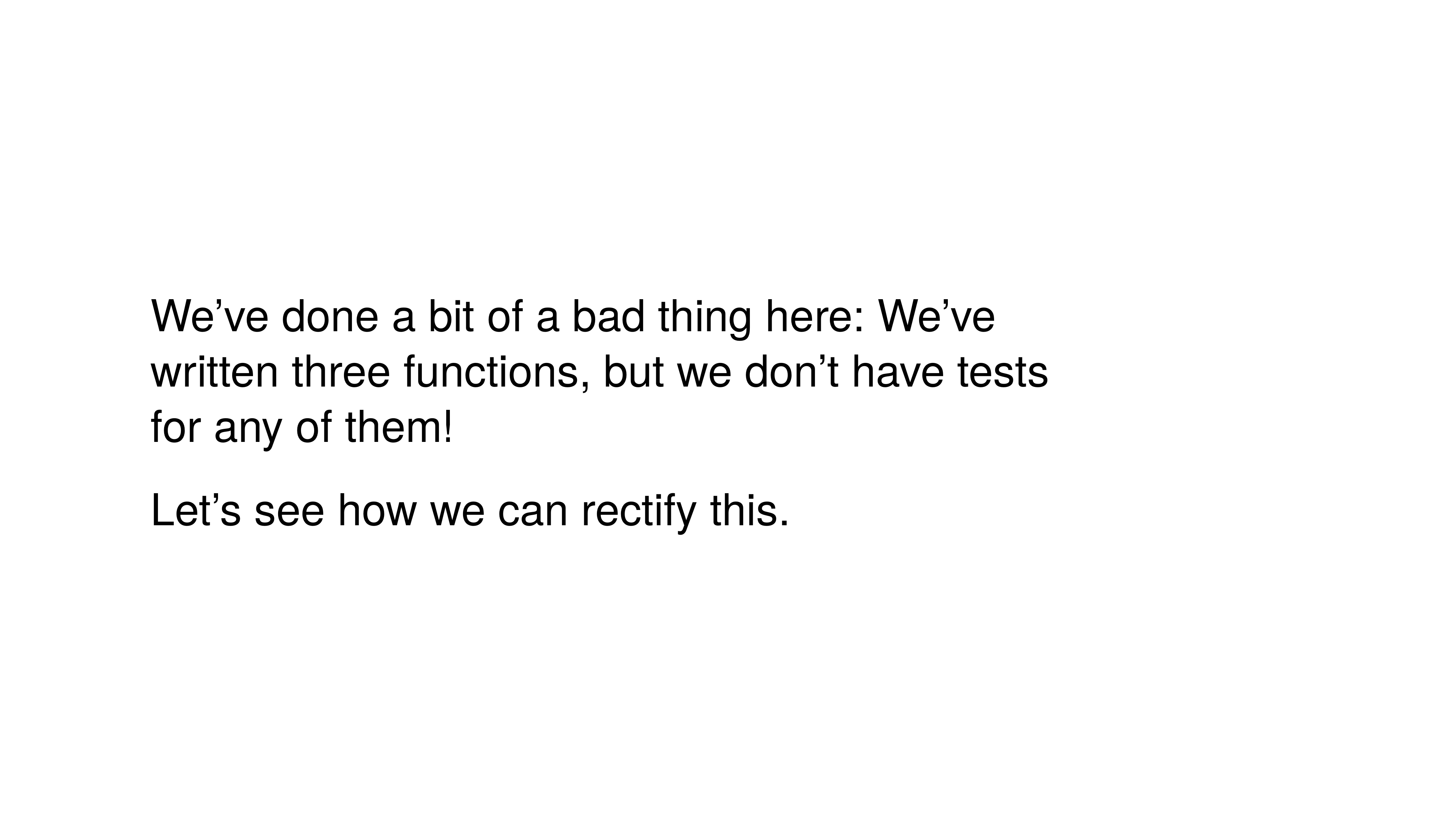

We’ve done a bit of a bad thing here: We’ve written three functions, but we don’t have tests for any of them!
Let’s see how we can rectify this.